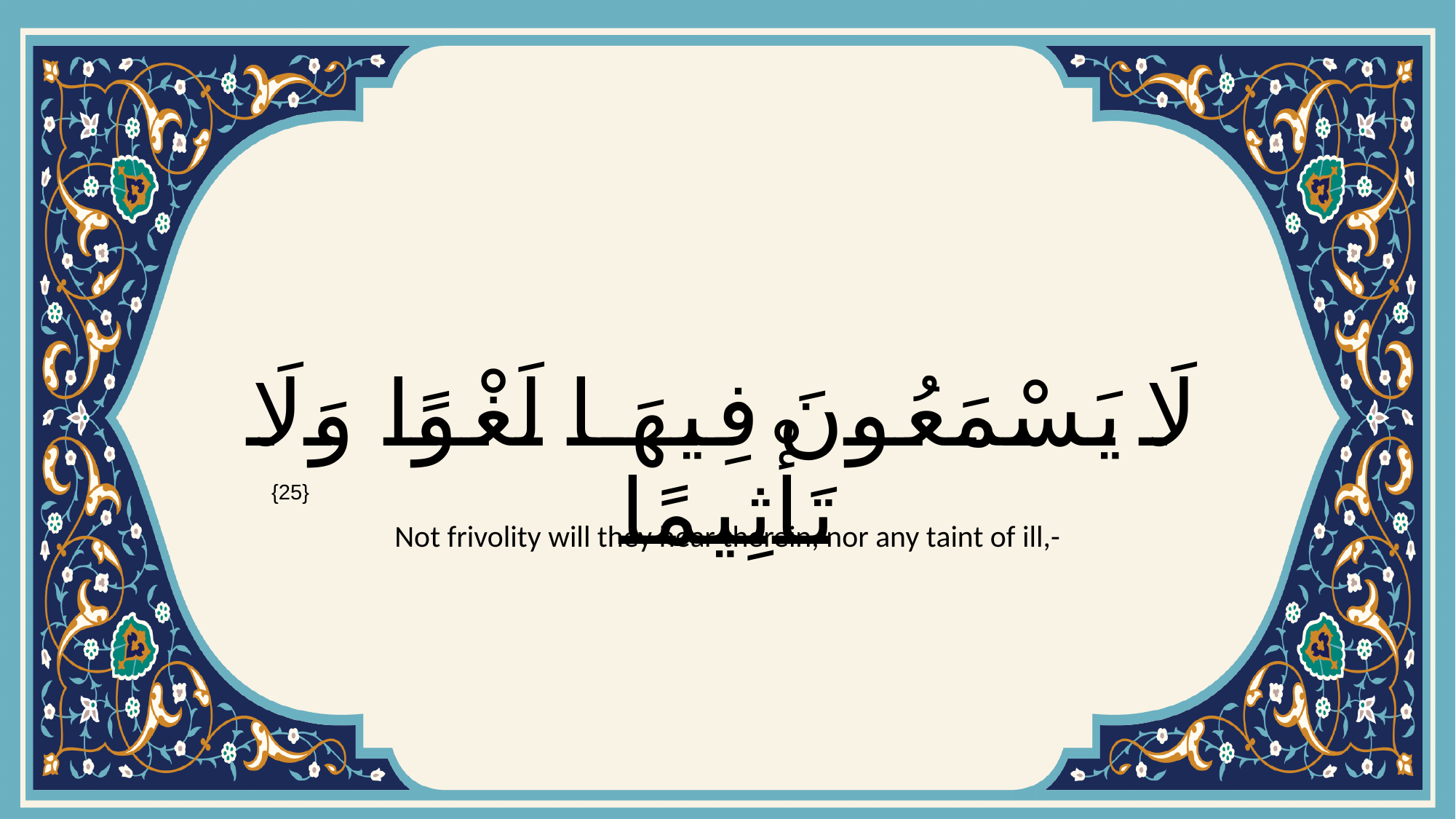

# لَا يَسْمَعُونَ فِيهَا لَغْوًا وَلَا تَأْثِيمًا
{25}
Not frivolity will they hear therein, nor any taint of ill,-